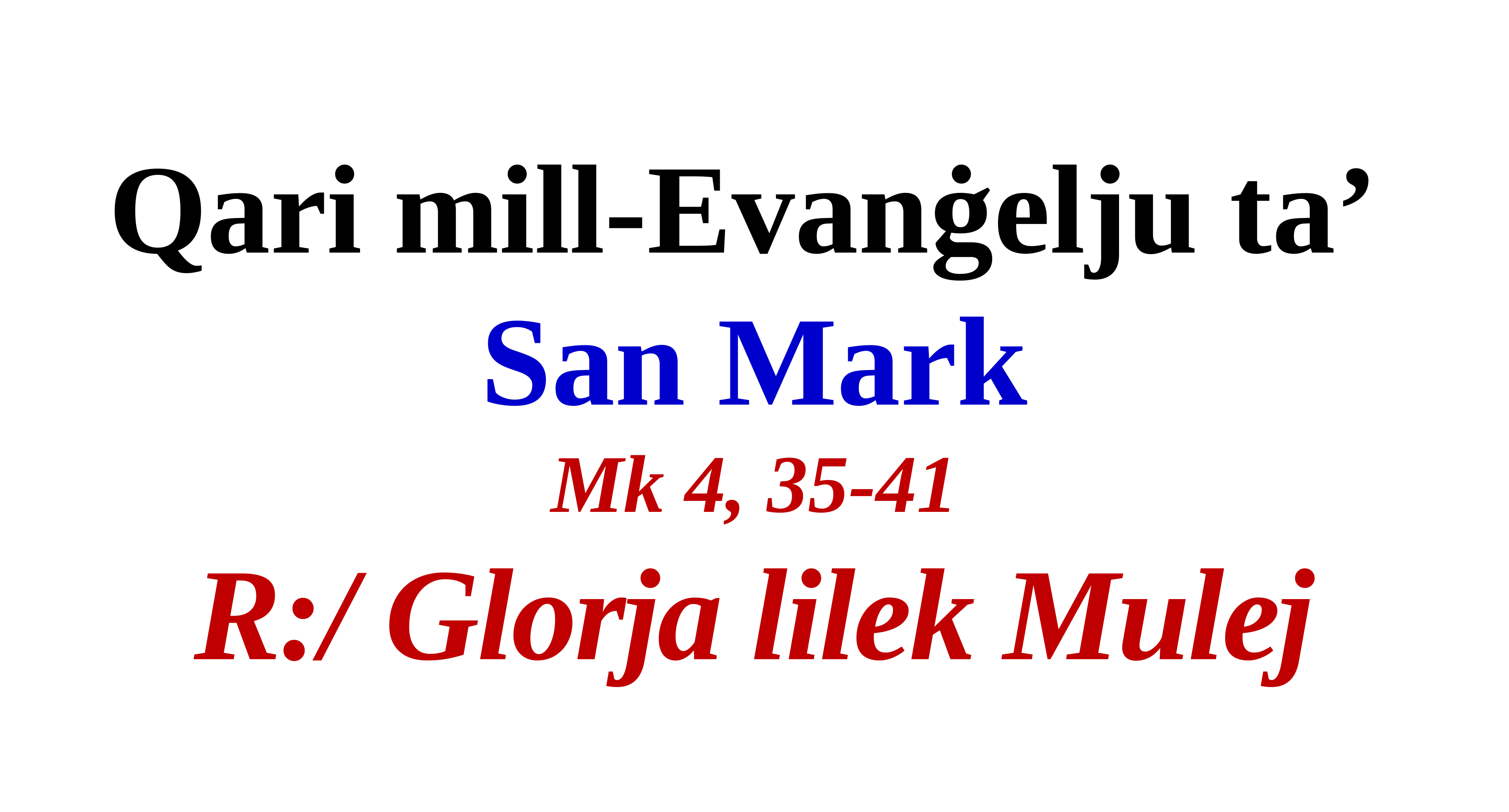

Qari mill-Evanġelju ta’
San Mark
Mk 4, 35-41
R:/ Glorja lilek Mulej